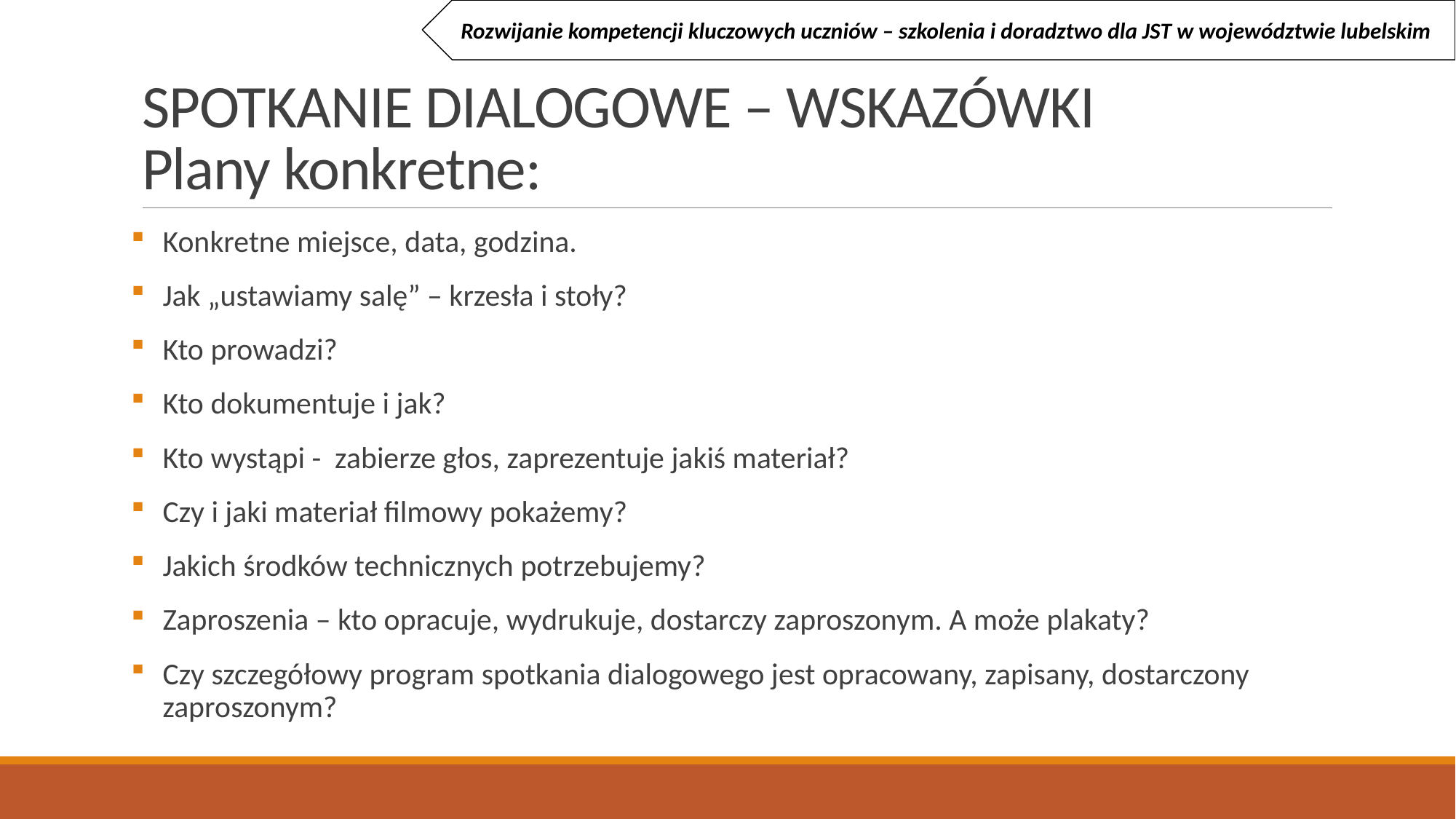

Rozwijanie kompetencji kluczowych uczniów – szkolenia i doradztwo dla JST w województwie lubelskim
# SPOTKANIE DIALOGOWE – WSKAZÓWKI Plany konkretne:
Konkretne miejsce, data, godzina.
Jak „ustawiamy salę” – krzesła i stoły?
Kto prowadzi?
Kto dokumentuje i jak?
Kto wystąpi -  zabierze głos, zaprezentuje jakiś materiał?
Czy i jaki materiał filmowy pokażemy?
Jakich środków technicznych potrzebujemy?
Zaproszenia – kto opracuje, wydrukuje, dostarczy zaproszonym. A może plakaty?
Czy szczegółowy program spotkania dialogowego jest opracowany, zapisany, dostarczony zaproszonym?